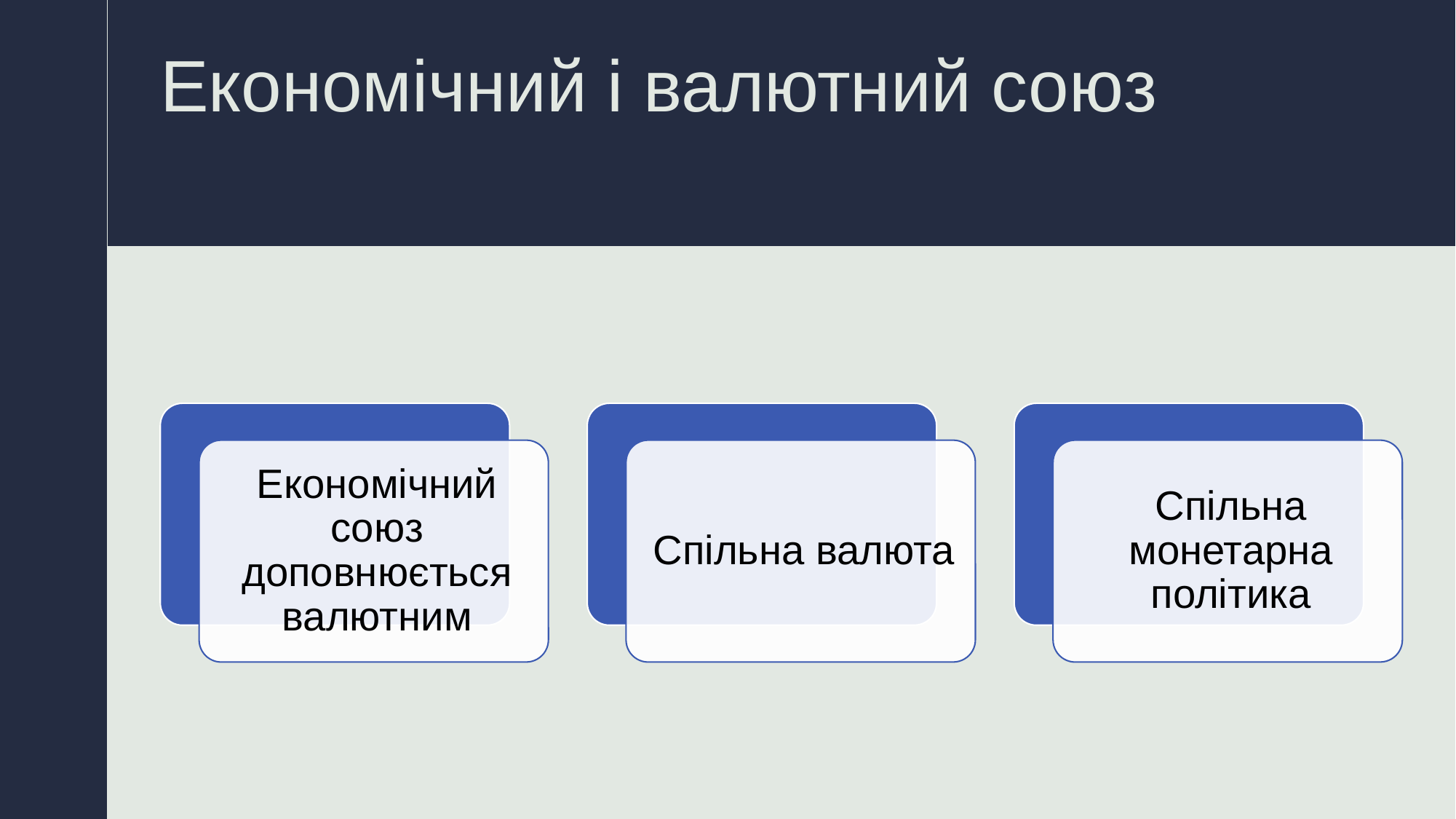

# Економічний і валютний союз
Економічний союз доповнюється валютним
Спільна валюта
Спільна монетарна політика